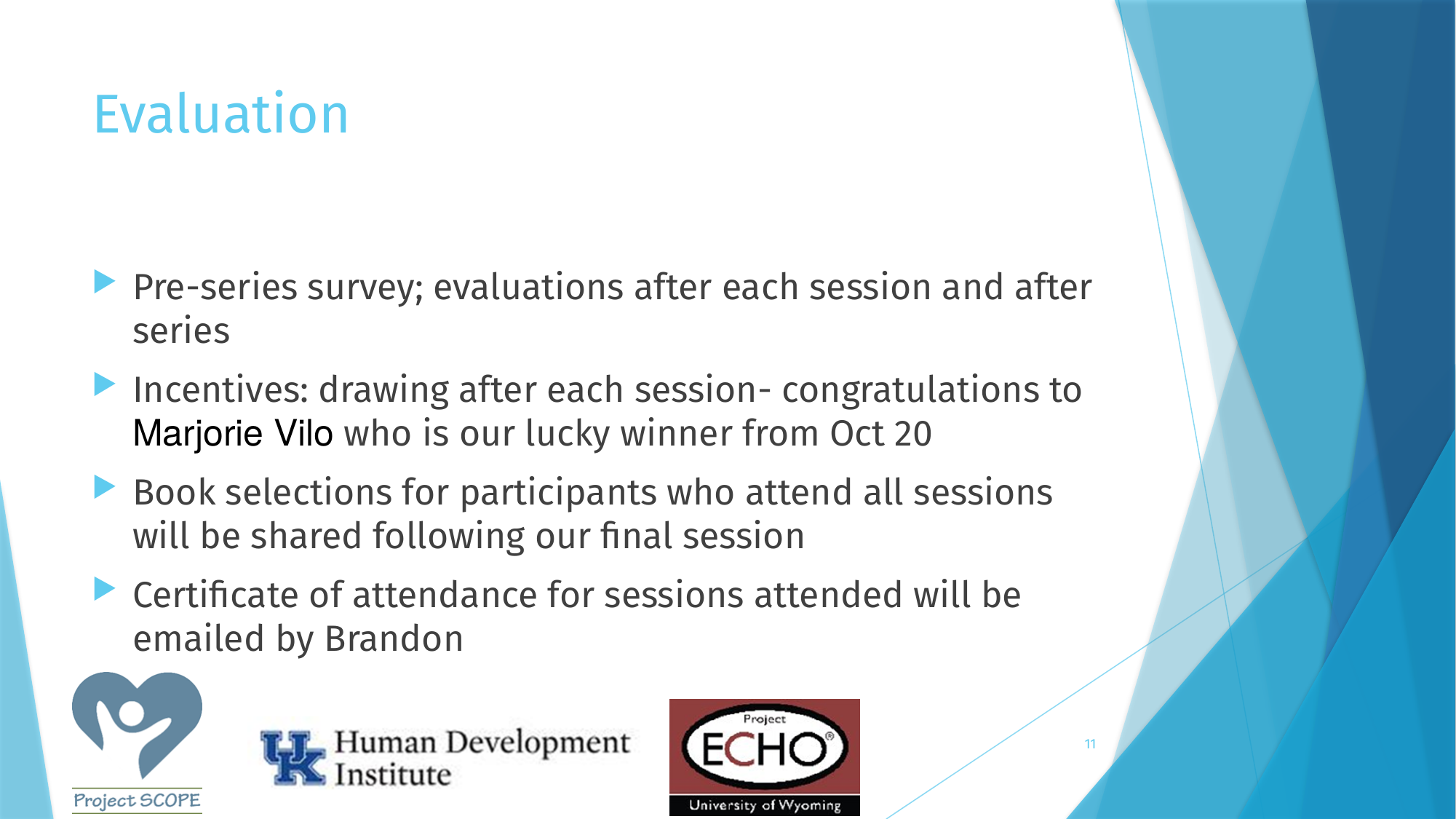

# Evaluation
Pre-series survey; evaluations after each session and after series
Incentives: drawing after each session- congratulations to Marjorie Vilo who is our lucky winner from Oct 20
Book selections for participants who attend all sessions will be shared following our final session
Certificate of attendance for sessions attended will be emailed by Brandon
11